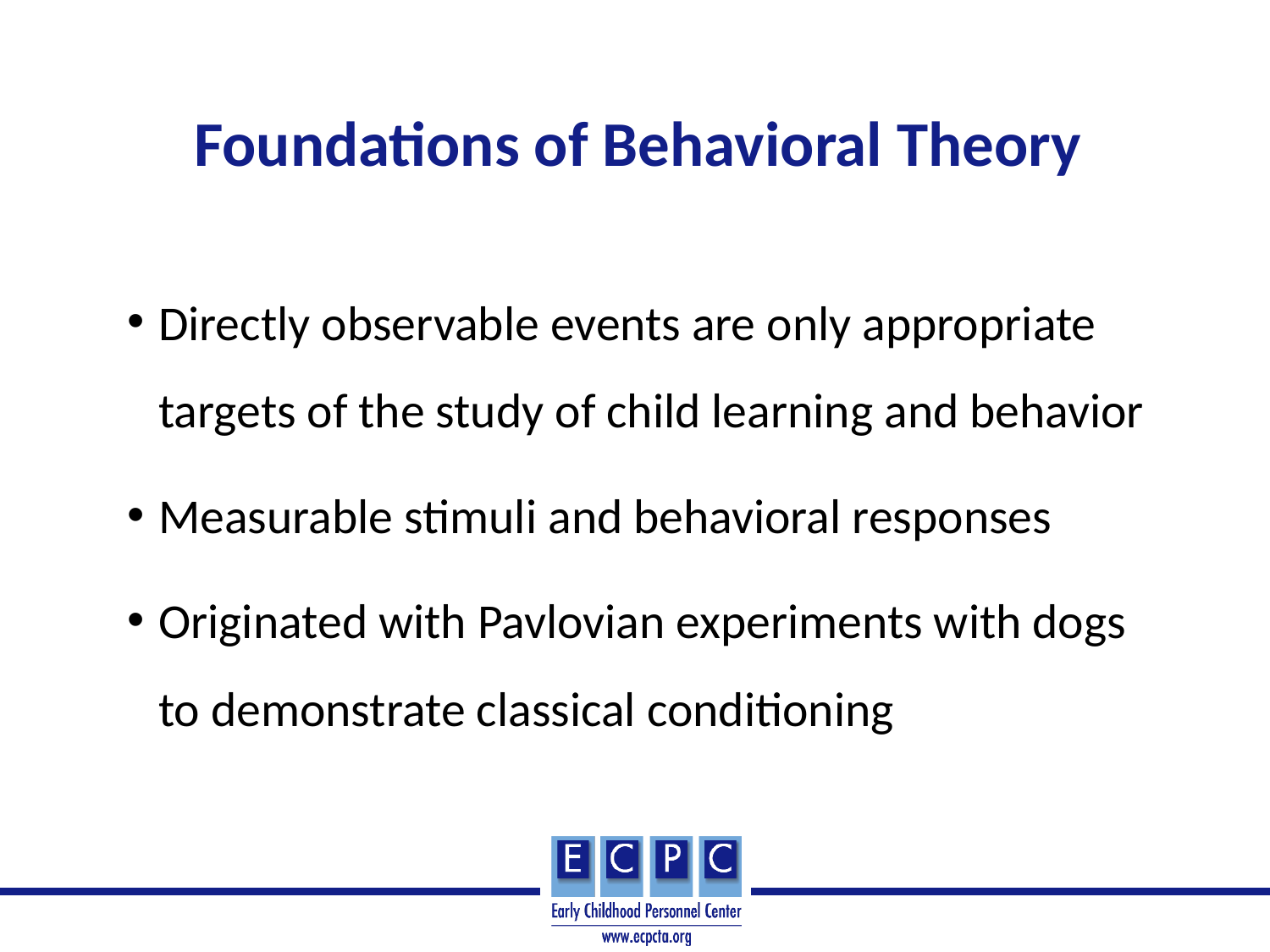

# Foundations of Behavioral Theory
Directly observable events are only appropriate targets of the study of child learning and behavior
Measurable stimuli and behavioral responses
Originated with Pavlovian experiments with dogs to demonstrate classical conditioning